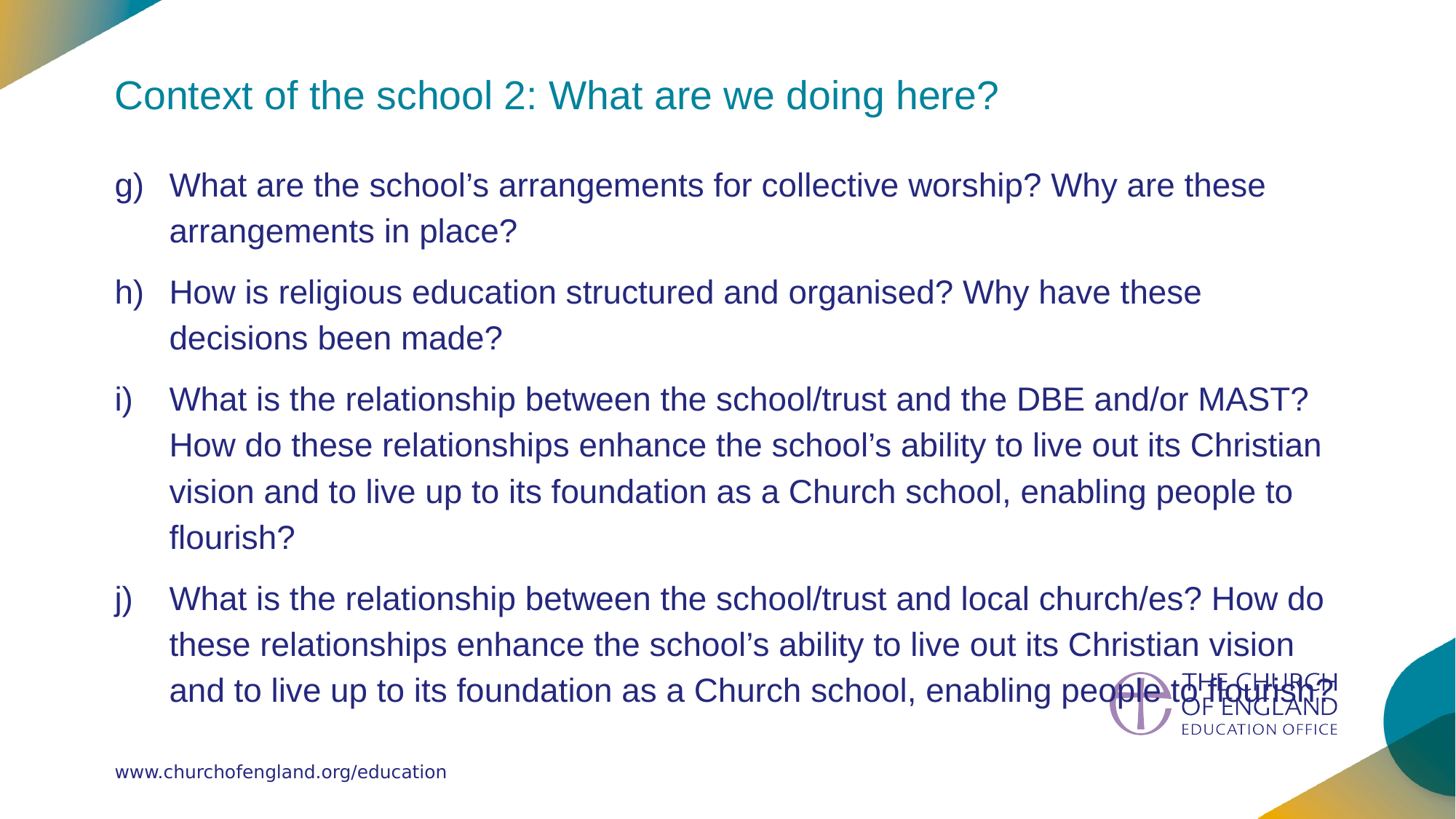

Context of the school 2: What are we doing here?
What are the school’s arrangements for collective worship? Why are these arrangements in place?
How is religious education structured and organised? Why have these decisions been made?
What is the relationship between the school/trust and the DBE and/or MAST? How do these relationships enhance the school’s ability to live out its Christian vision and to live up to its foundation as a Church school, enabling people to flourish?
What is the relationship between the school/trust and local church/es? How do these relationships enhance the school’s ability to live out its Christian vision and to live up to its foundation as a Church school, enabling people to flourish?